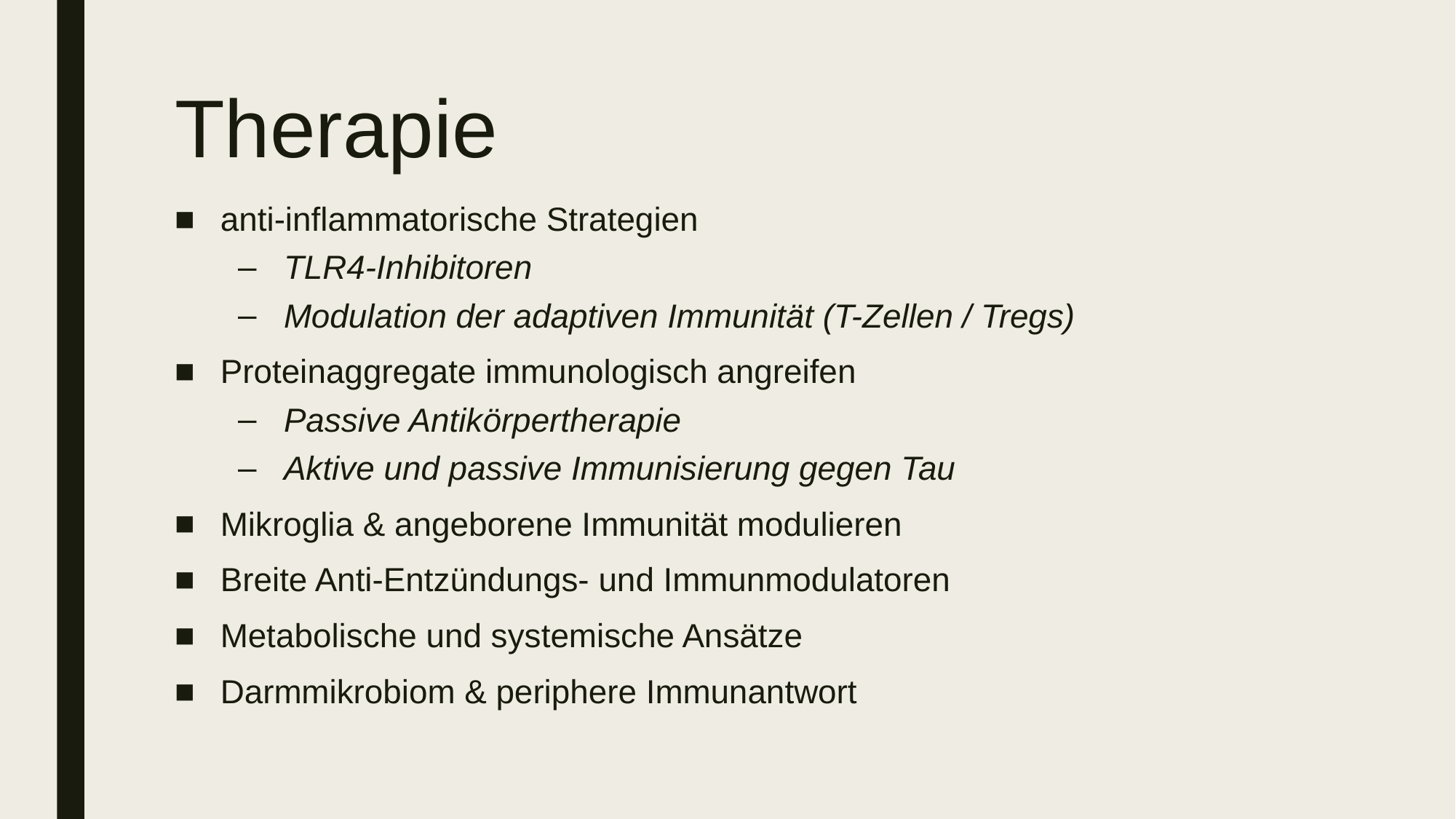

# Therapie
anti-inflammatorische Strategien
TLR4-Inhibitoren
Modulation der adaptiven Immunität (T-Zellen / Tregs)
Proteinaggregate immunologisch angreifen
Passive Antikörpertherapie
Aktive und passive Immunisierung gegen Tau
Mikroglia & angeborene Immunität modulieren
Breite Anti-Entzündungs- und Immunmodulatoren
Metabolische und systemische Ansätze
Darmmikrobiom & periphere Immunantwort